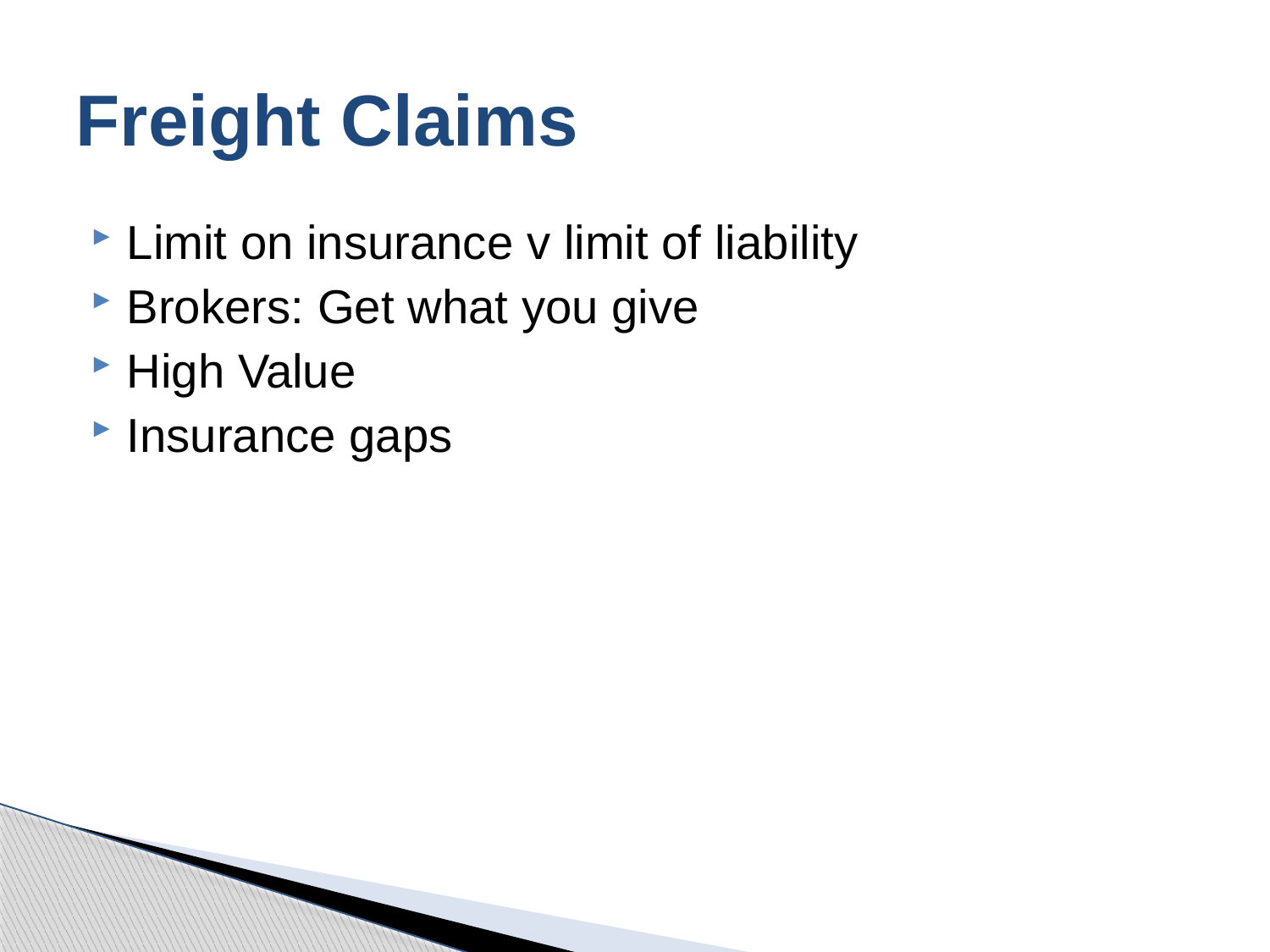

# Freight Claims
Limit on insurance v limit of liability
Brokers: Get what you give
High Value
Insurance gaps